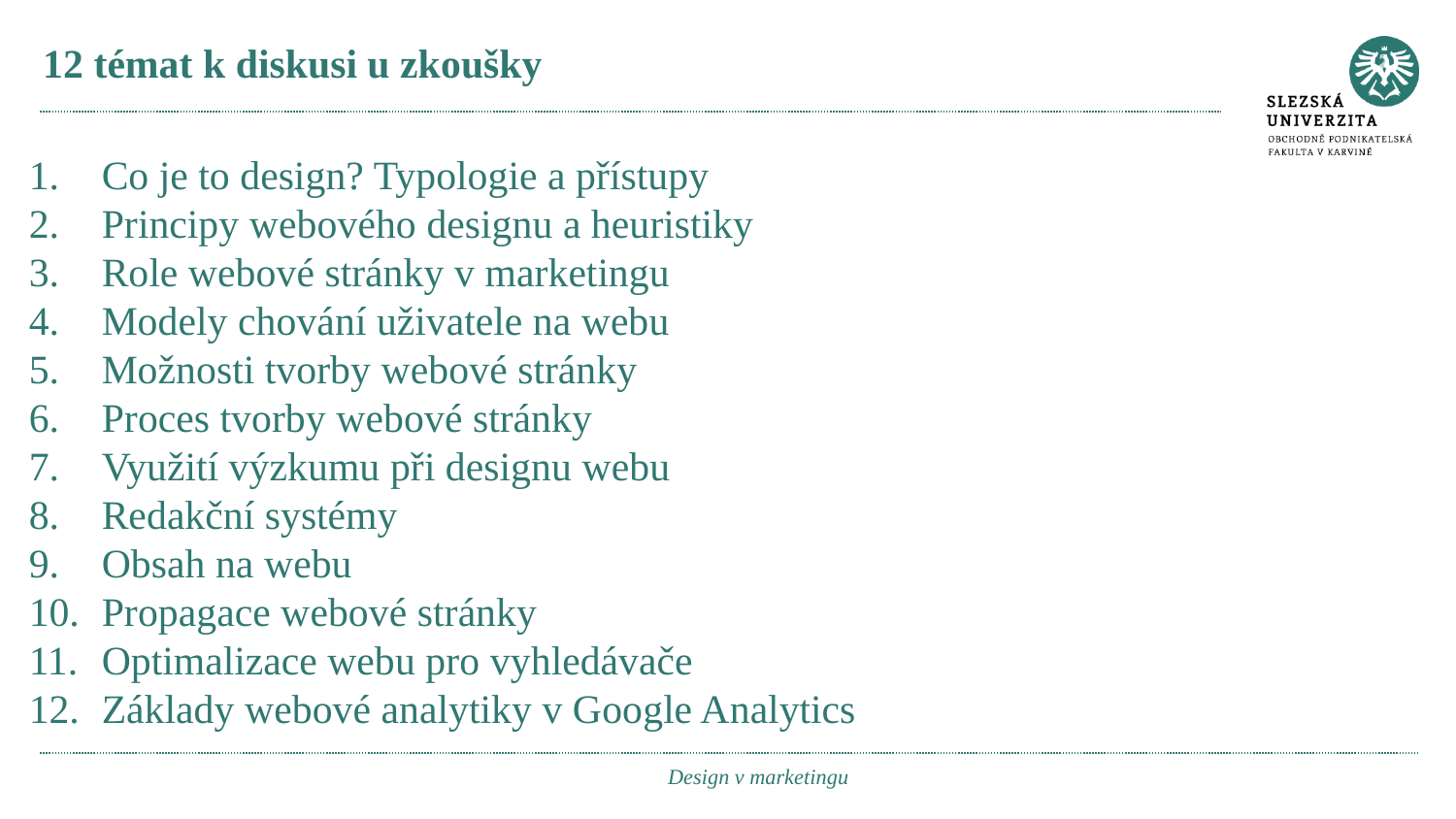

# 12 témat k diskusi u zkoušky
Co je to design? Typologie a přístupy
Principy webového designu a heuristiky
Role webové stránky v marketingu
Modely chování uživatele na webu
Možnosti tvorby webové stránky
Proces tvorby webové stránky
Využití výzkumu při designu webu
Redakční systémy
Obsah na webu
Propagace webové stránky
Optimalizace webu pro vyhledávače
Základy webové analytiky v Google Analytics

Design v marketingu